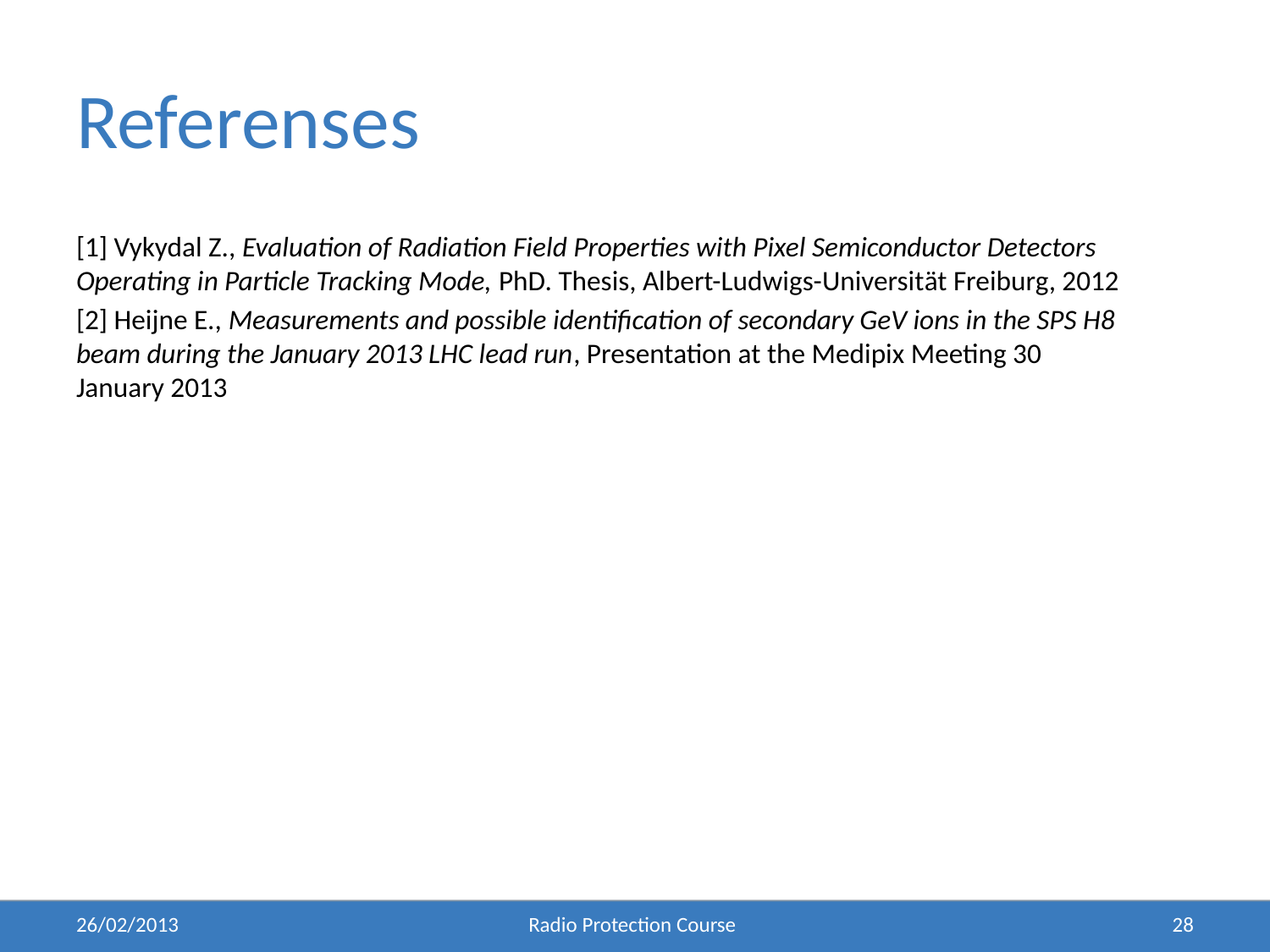

# Referenses
[1] Vykydal Z., Evaluation of Radiation Field Properties with Pixel Semiconductor Detectors Operating in Particle Tracking Mode, PhD. Thesis, Albert-Ludwigs-Universität Freiburg, 2012
[2] Heijne E., Measurements and possible identification of secondary GeV ions in the SPS H8 beam during the January 2013 LHC lead run, Presentation at the Medipix Meeting 30 January 2013

26/02/2013
Radio Protection Course
28